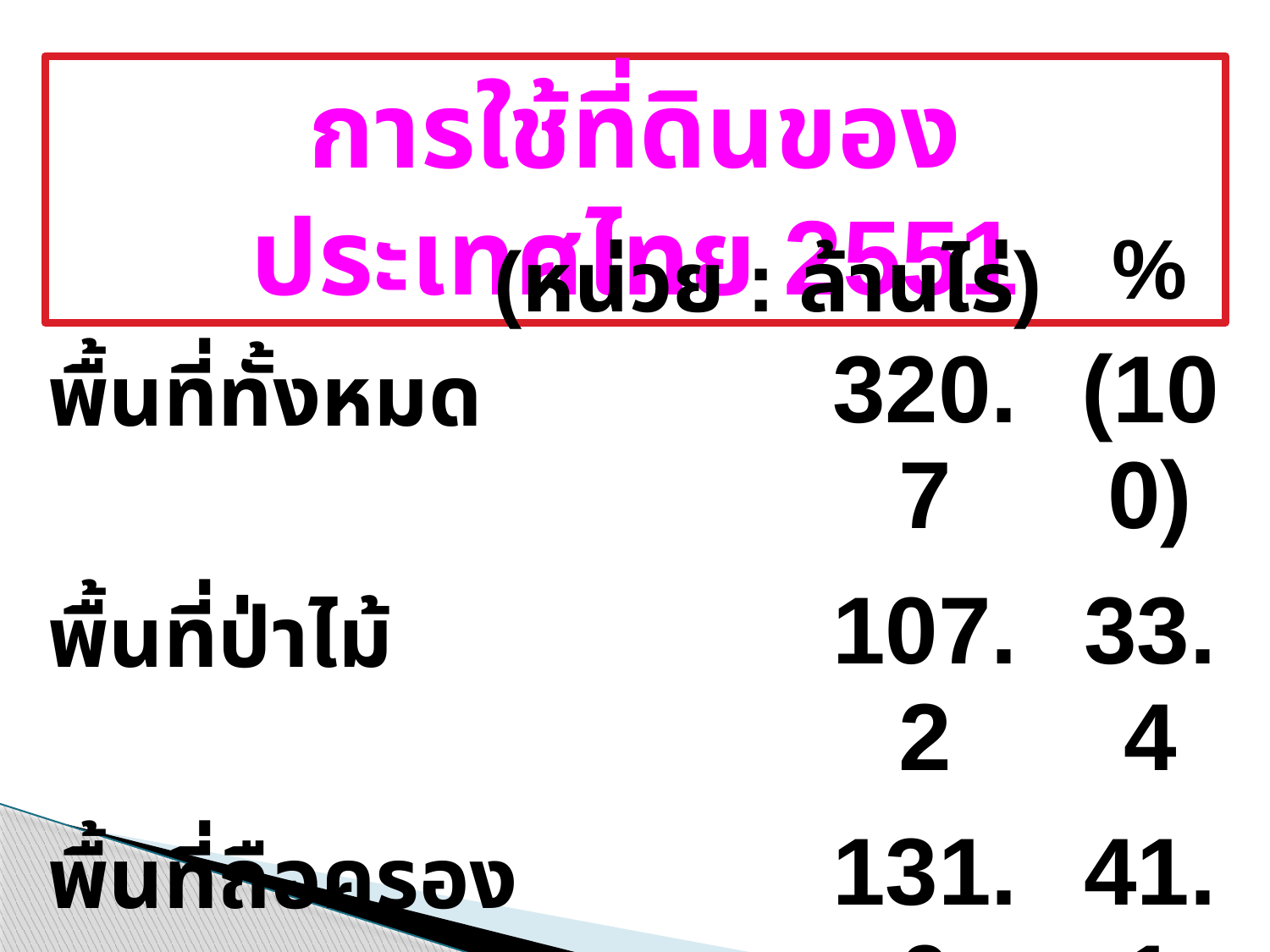

การใช้ที่ดินของประเทศไทย 2551
| (หน่วย : ล้านไร่) |  | % |
| --- | --- | --- |
| พื้นที่ทั้งหมด | 320.7 | (100) |
| พื้นที่ป่าไม้ | 107.2 | 33.4 |
| พื้นที่ถือครองทางการเกษตร | 131.0 | 41.1 |
| พื้นที่ไม่ได้จำแนก | 81.6 | 25.5 |